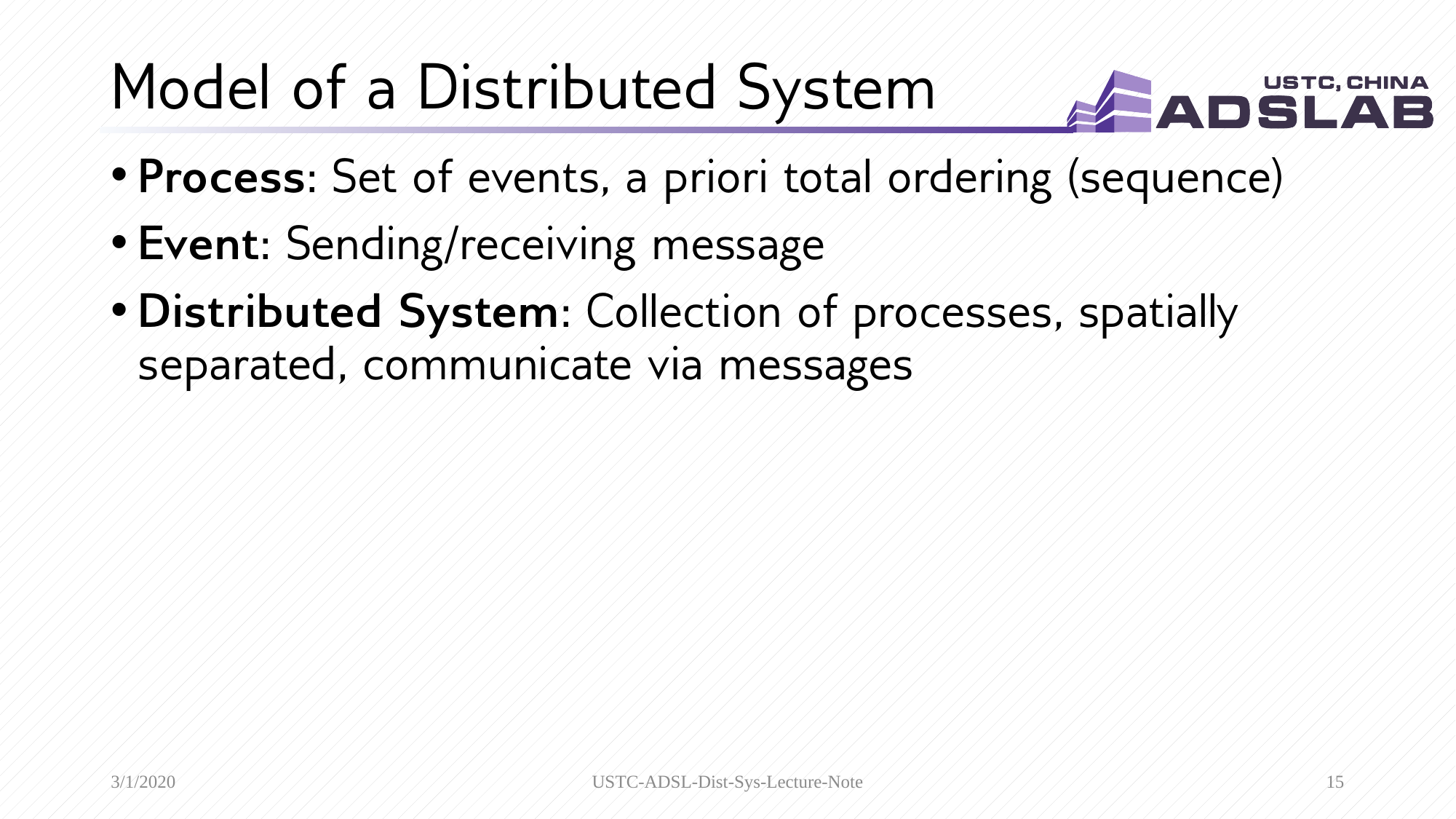

# Model of a Distributed System
Process: Set of events, a priori total ordering (sequence)
Event: Sending/receiving message
Distributed System: Collection of processes, spatially separated, communicate via messages
3/1/2020
USTC-ADSL-Dist-Sys-Lecture-Note